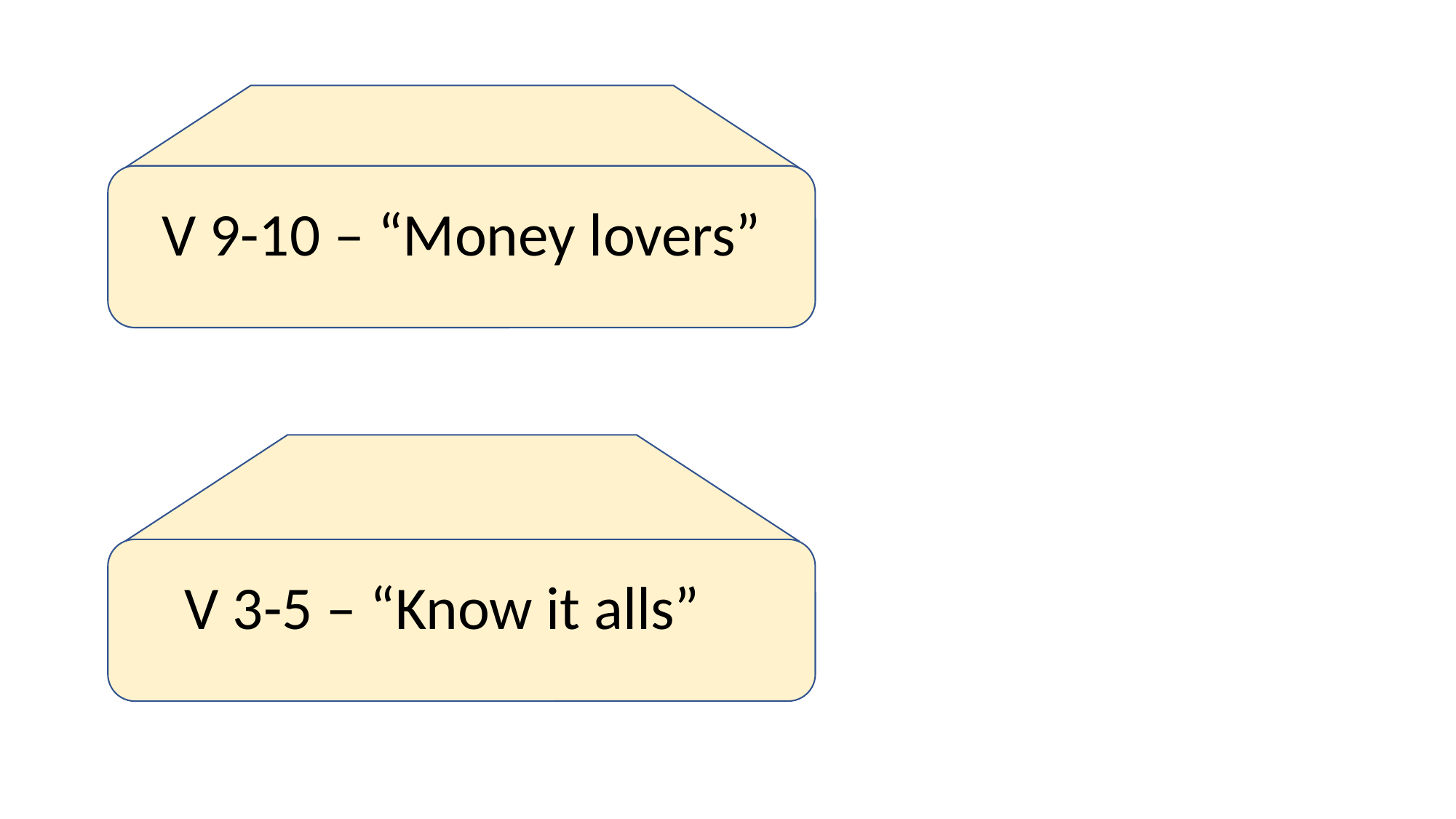

V 9-10 – “Money lovers”

V 3-5 – “Know it alls”